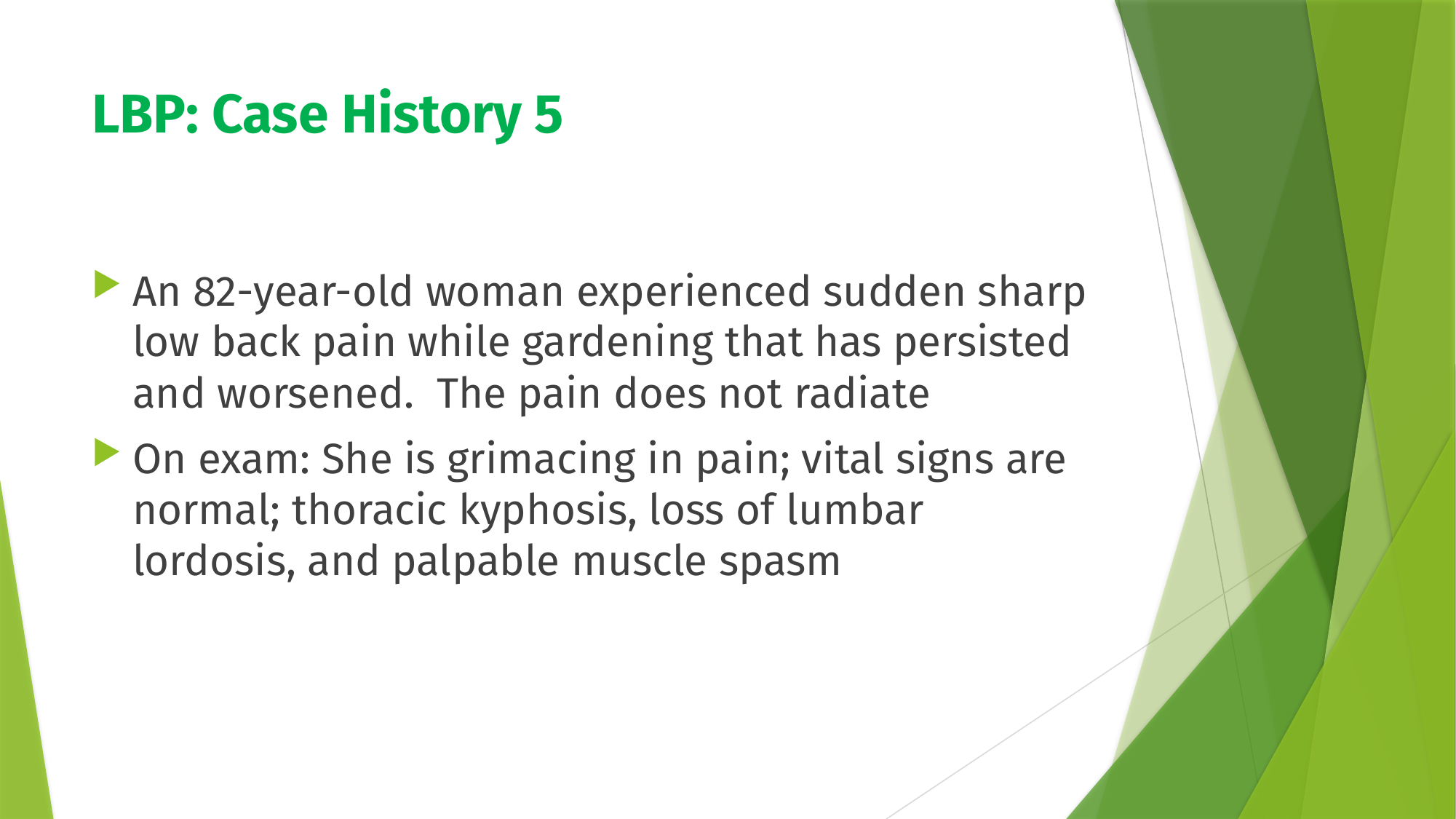

# LBP: Case History 5
An 82-year-old woman experienced sudden sharp low back pain while gardening that has persisted and worsened.  The pain does not radiate
On exam: She is grimacing in pain; vital signs are normal; thoracic kyphosis, loss of lumbar lordosis, and palpable muscle spasm